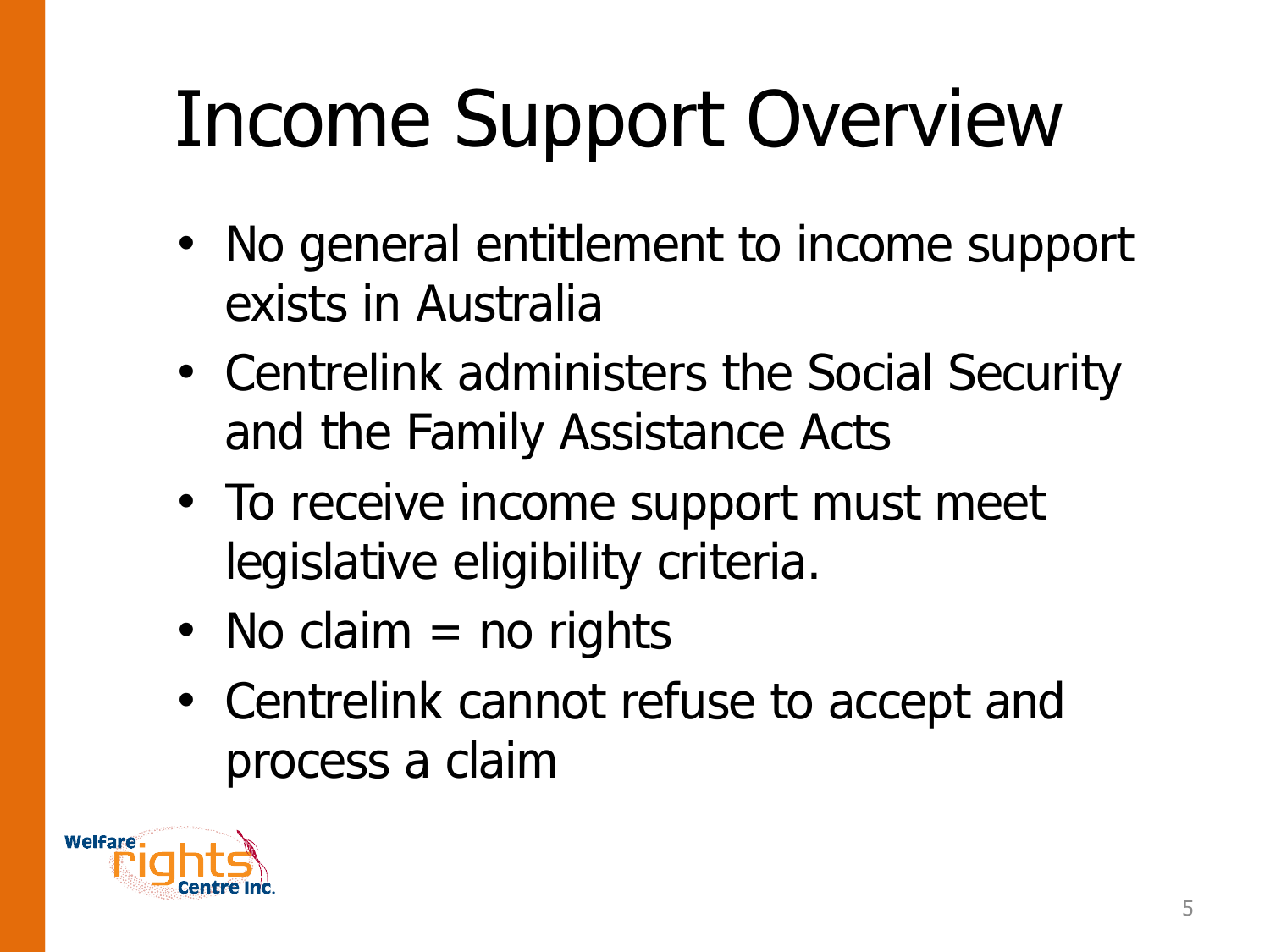

Income Support Overview
No general entitlement to income support exists in Australia
Centrelink administers the Social Security and the Family Assistance Acts
To receive income support must meet legislative eligibility criteria.
No claim = no rights
Centrelink cannot refuse to accept and process a claim
5